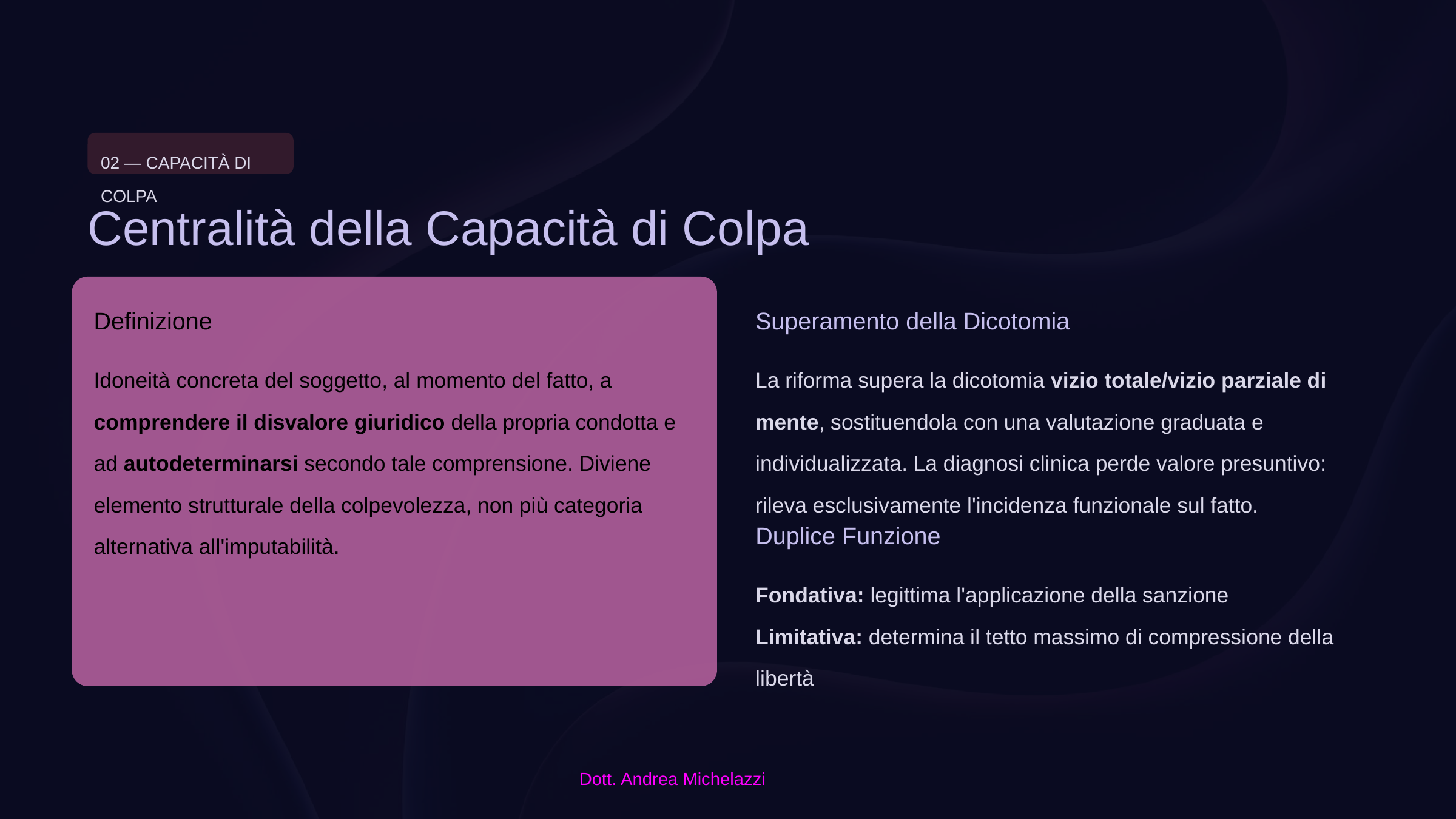

02 — CAPACITÀ DI COLPA
Centralità della Capacità di Colpa

Definizione
Superamento della Dicotomia
Idoneità concreta del soggetto, al momento del fatto, a comprendere il disvalore giuridico della propria condotta e ad autodeterminarsi secondo tale comprensione. Diviene elemento strutturale della colpevolezza, non più categoria alternativa all'imputabilità.
La riforma supera la dicotomia vizio totale/vizio parziale di mente, sostituendola con una valutazione graduata e individualizzata. La diagnosi clinica perde valore presuntivo: rileva esclusivamente l'incidenza funzionale sul fatto.
Duplice Funzione
Fondativa: legittima l'applicazione della sanzione
Limitativa: determina il tetto massimo di compressione della libertà
Dott. Andrea Michelazzi